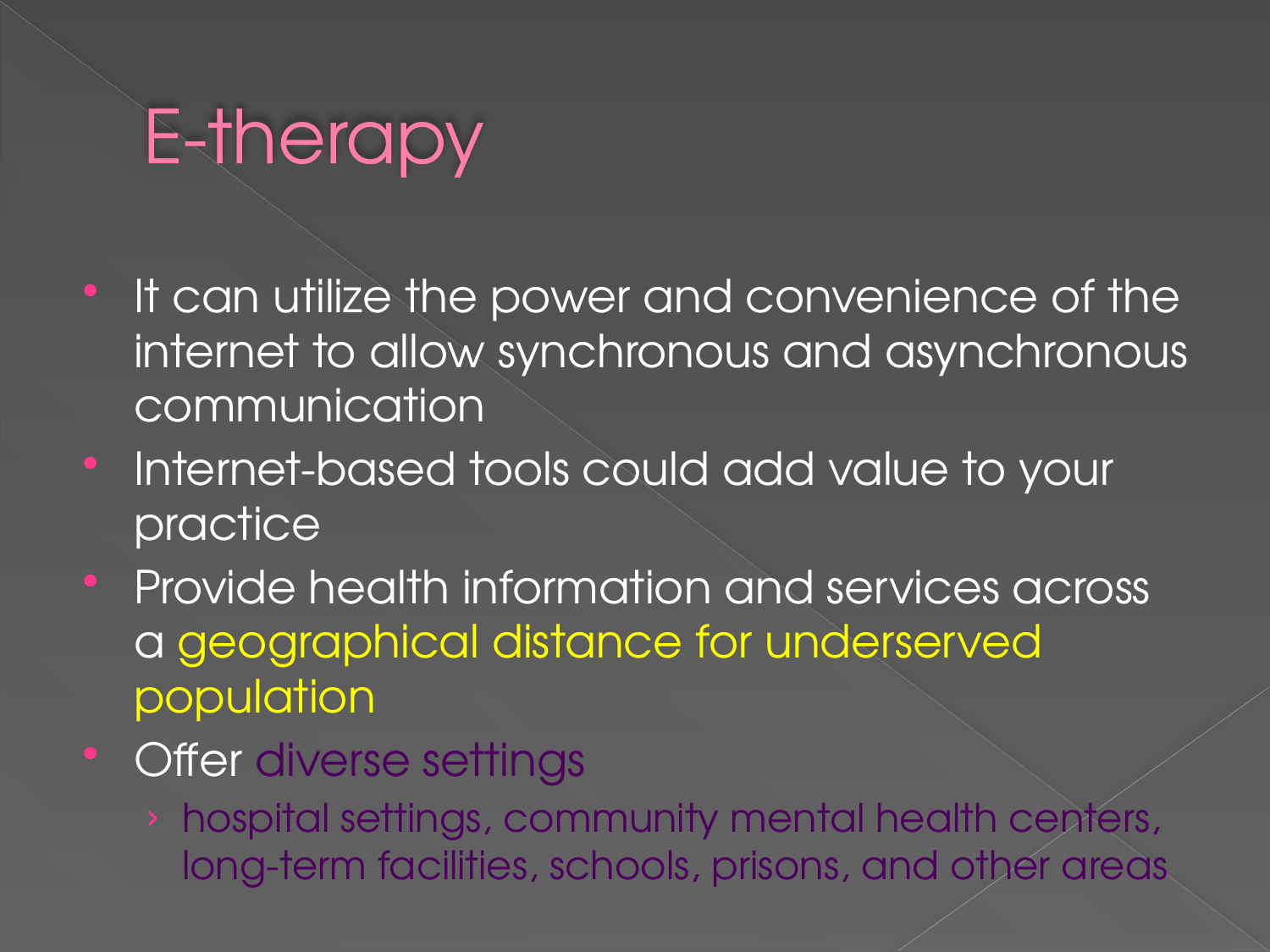

# E-therapy
It can utilize the power and convenience of the internet to allow synchronous and asynchronous communication
Internet-based tools could add value to your practice
Provide health information and services across a geographical distance for underserved population
Offer diverse settings
hospital settings, community mental health centers, long-term facilities, schools, prisons, and other areas